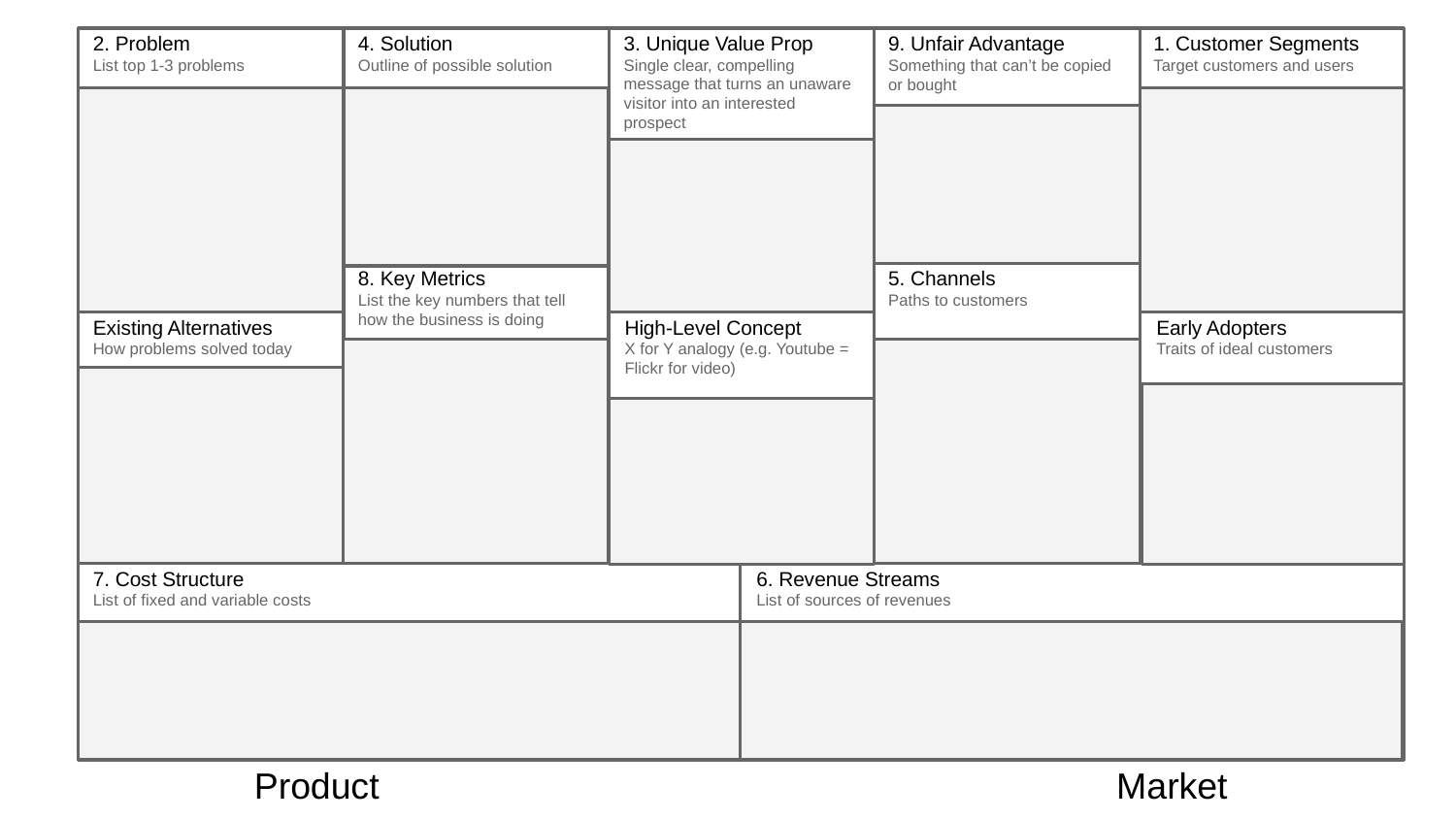

2. Problem
List top 1-3 problems
4. Solution
Outline of possible solution
3. Unique Value Prop
Single clear, compelling message that turns an unaware visitor into an interested prospect
9. Unfair Advantage
Something that can’t be copied or bought
1. Customer Segments
Target customers and users

8. Key Metrics
List the key numbers that tell how the business is doing
5. Channels
Paths to customers

Existing Alternatives
How problems solved today
High-Level Concept
X for Y analogy (e.g. Youtube = Flickr for video)
Early Adopters
Traits of ideal customers

7. Cost Structure
List of fixed and variable costs
6. Revenue Streams
List of sources of revenues

Product
Market